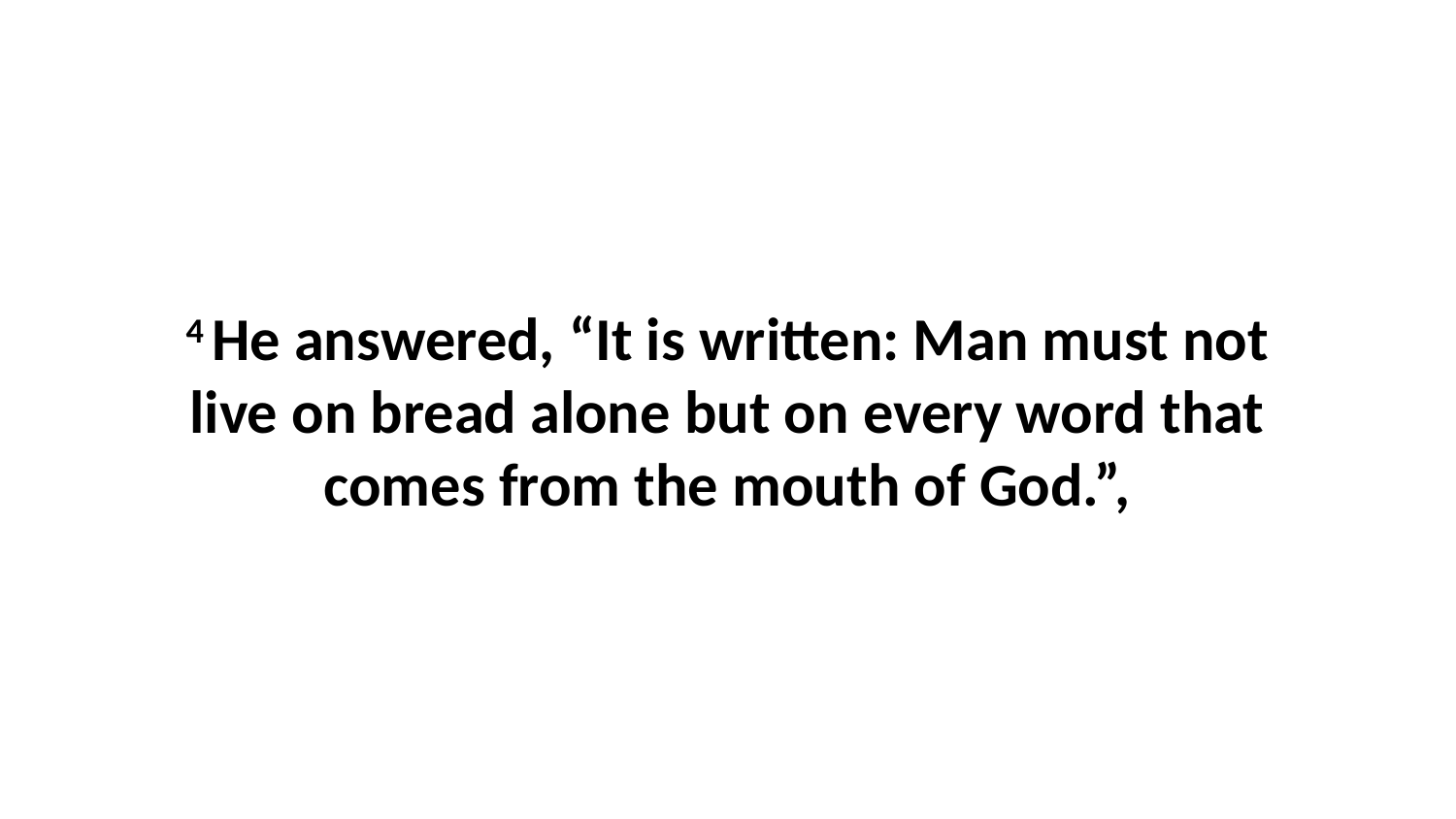

4 He answered, “It is written: Man must not live on bread alone but on every word that comes from the mouth of God.”,